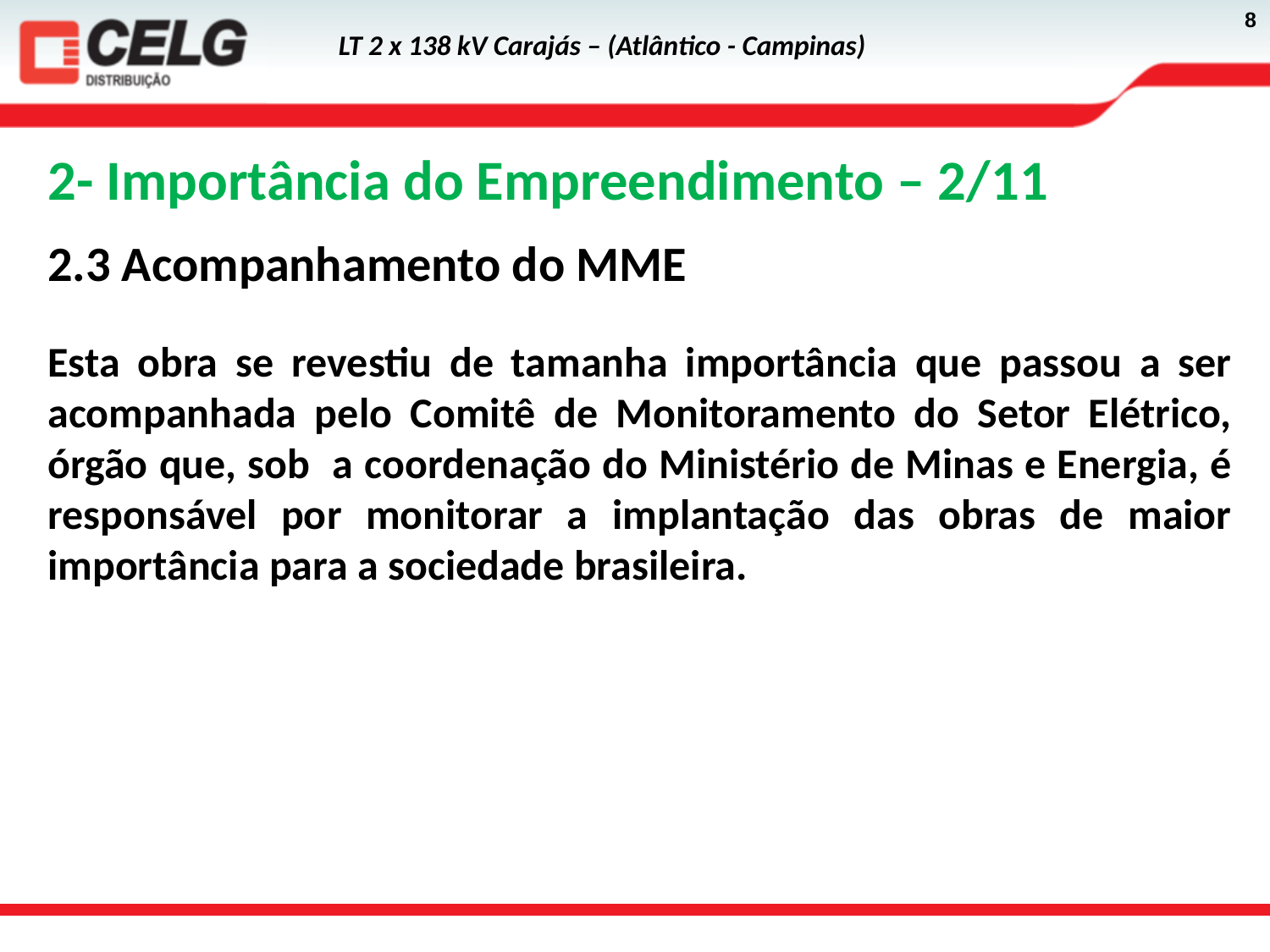

2- Importância do Empreendimento – 2/11

2.3 Acompanhamento do MME

Esta obra se revestiu de tamanha importância que passou a ser acompanhada pelo Comitê de Monitoramento do Setor Elétrico, órgão que, sob  a coordenação do Ministério de Minas e Energia, é responsável por monitorar a implantação das obras de maior importância para a sociedade brasileira.